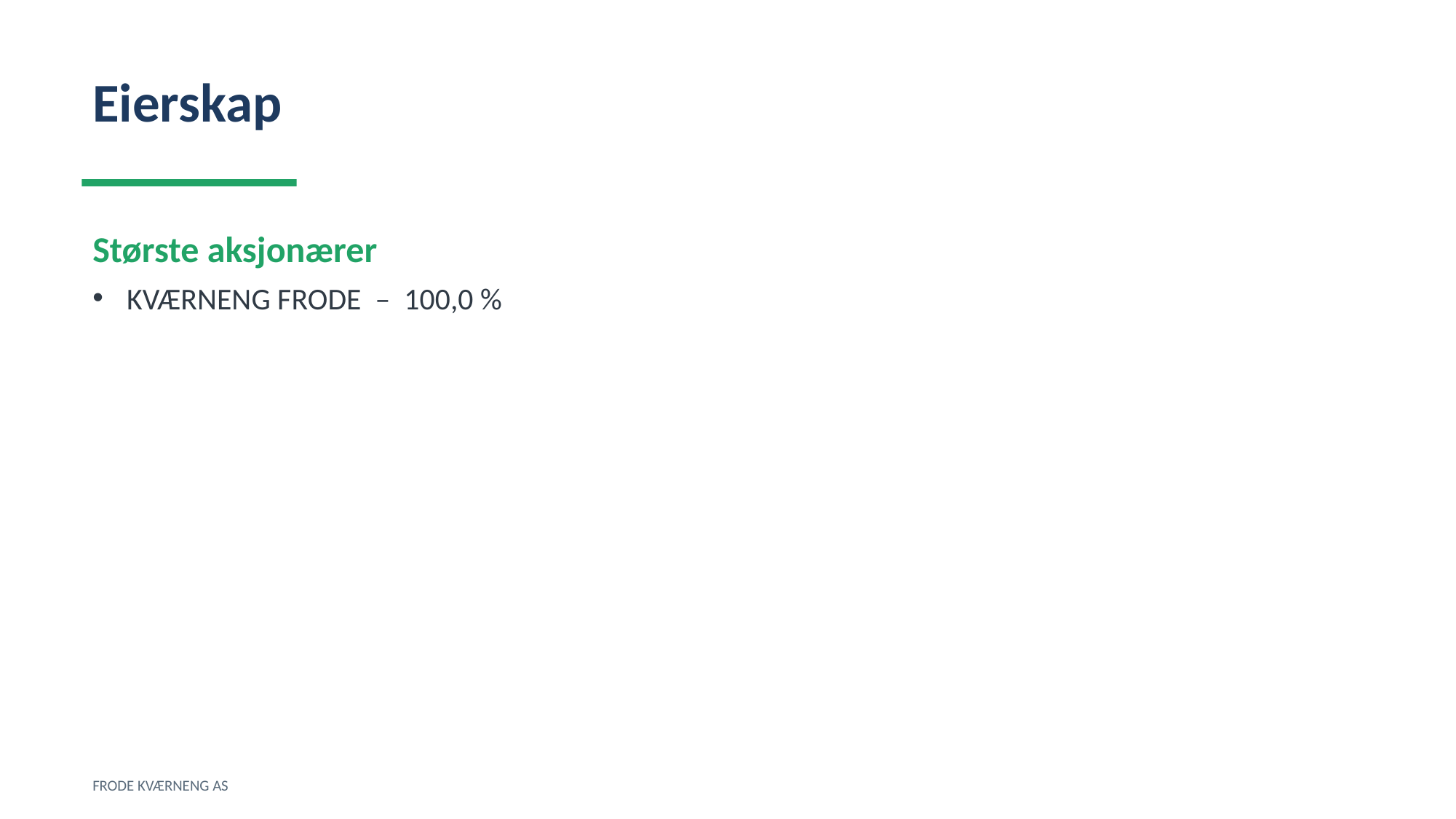

Eierskap

Største aksjonærer
KVÆRNENG FRODE  –  100,0 %
FRODE KVÆRNENG AS